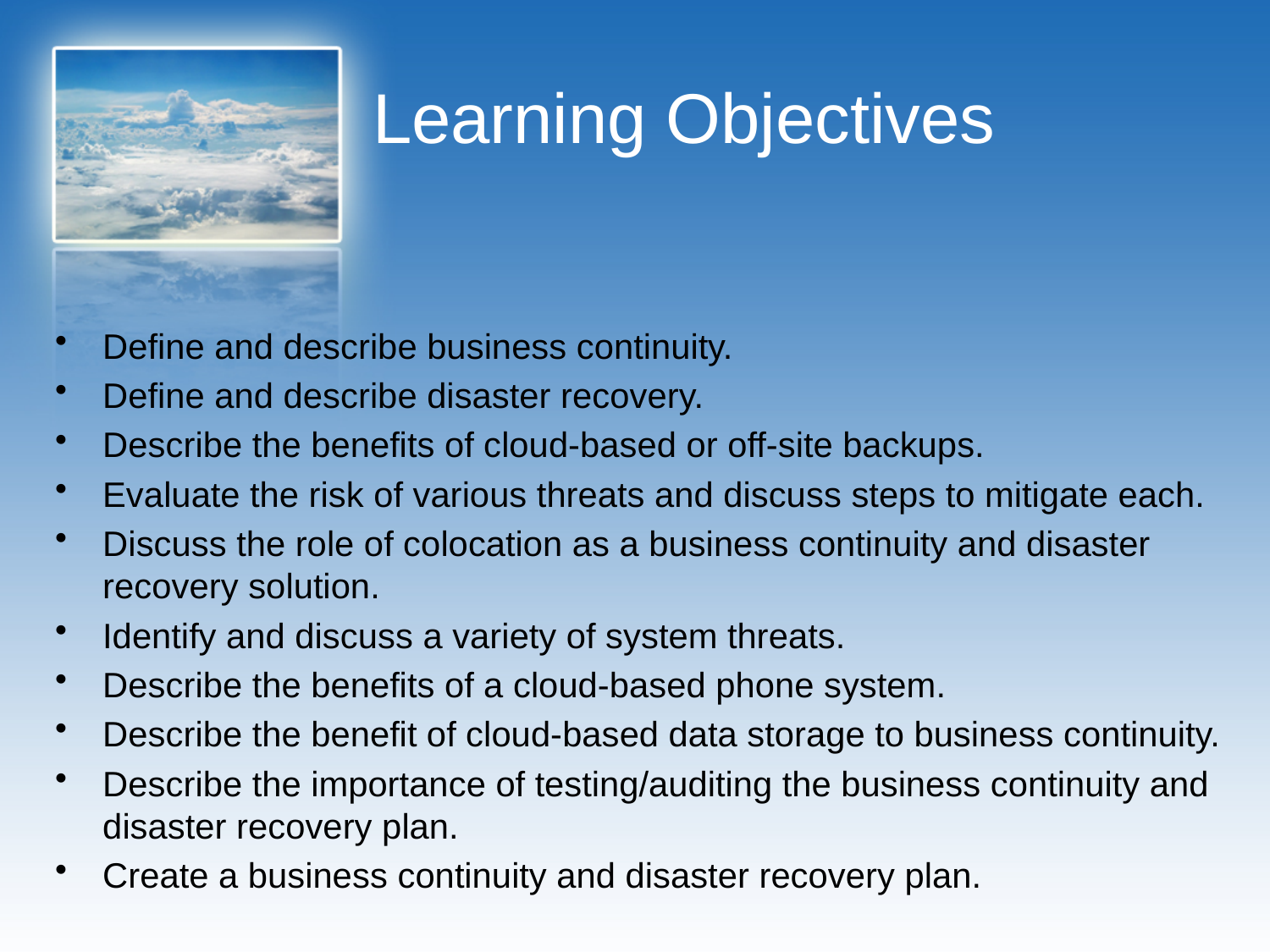

# Learning Objectives
Define and describe business continuity.
Define and describe disaster recovery.
Describe the benefits of cloud-based or off-site backups.
Evaluate the risk of various threats and discuss steps to mitigate each.
Discuss the role of colocation as a business continuity and disaster recovery solution.
Identify and discuss a variety of system threats.
Describe the benefits of a cloud-based phone system.
Describe the benefit of cloud-based data storage to business continuity.
Describe the importance of testing/auditing the business continuity and disaster recovery plan.
Create a business continuity and disaster recovery plan.